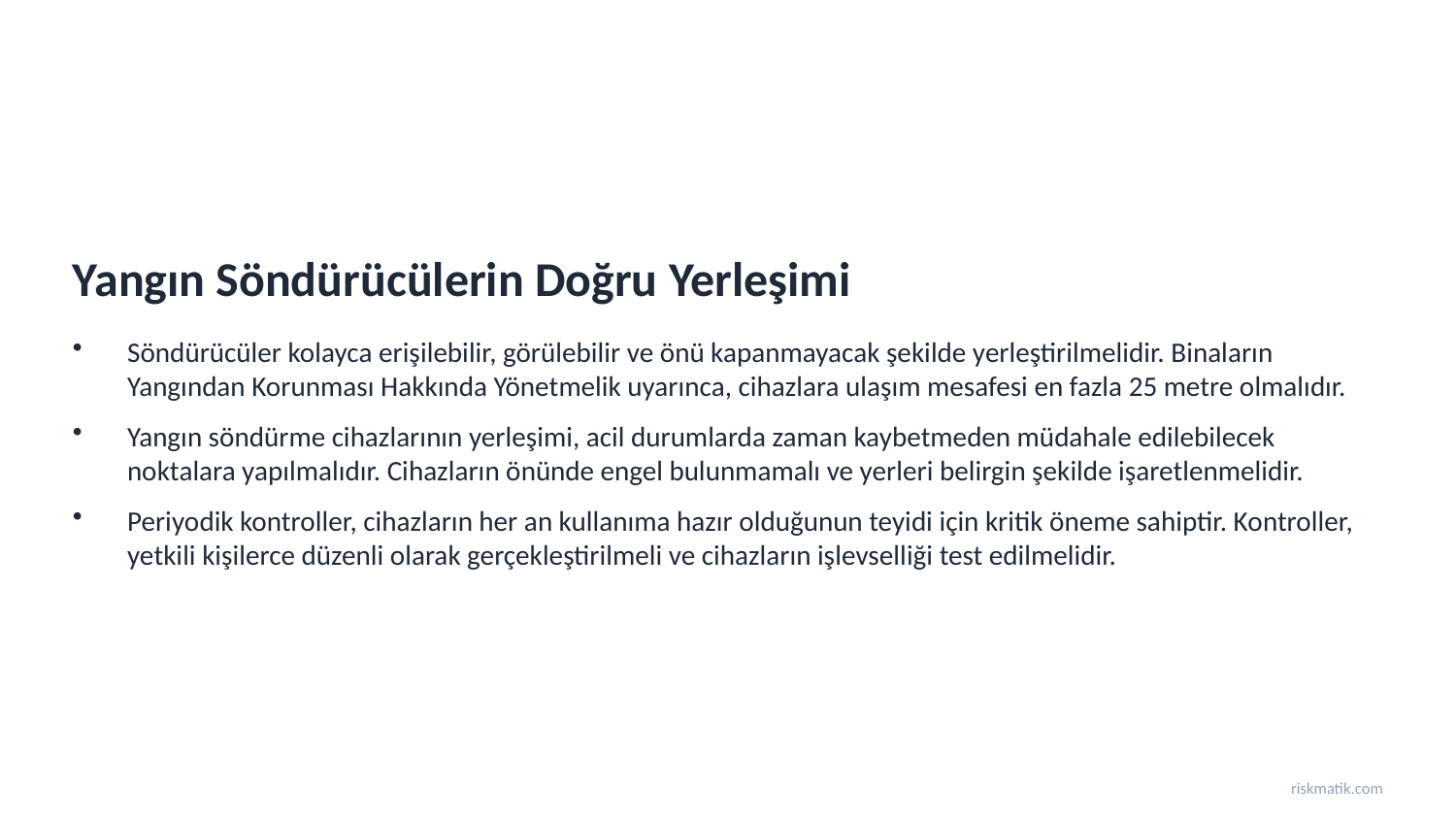

Yangın Söndürücülerin Doğru Yerleşimi
Söndürücüler kolayca erişilebilir, görülebilir ve önü kapanmayacak şekilde yerleştirilmelidir. Binaların Yangından Korunması Hakkında Yönetmelik uyarınca, cihazlara ulaşım mesafesi en fazla 25 metre olmalıdır.
Yangın söndürme cihazlarının yerleşimi, acil durumlarda zaman kaybetmeden müdahale edilebilecek noktalara yapılmalıdır. Cihazların önünde engel bulunmamalı ve yerleri belirgin şekilde işaretlenmelidir.
Periyodik kontroller, cihazların her an kullanıma hazır olduğunun teyidi için kritik öneme sahiptir. Kontroller, yetkili kişilerce düzenli olarak gerçekleştirilmeli ve cihazların işlevselliği test edilmelidir.
riskmatik.com